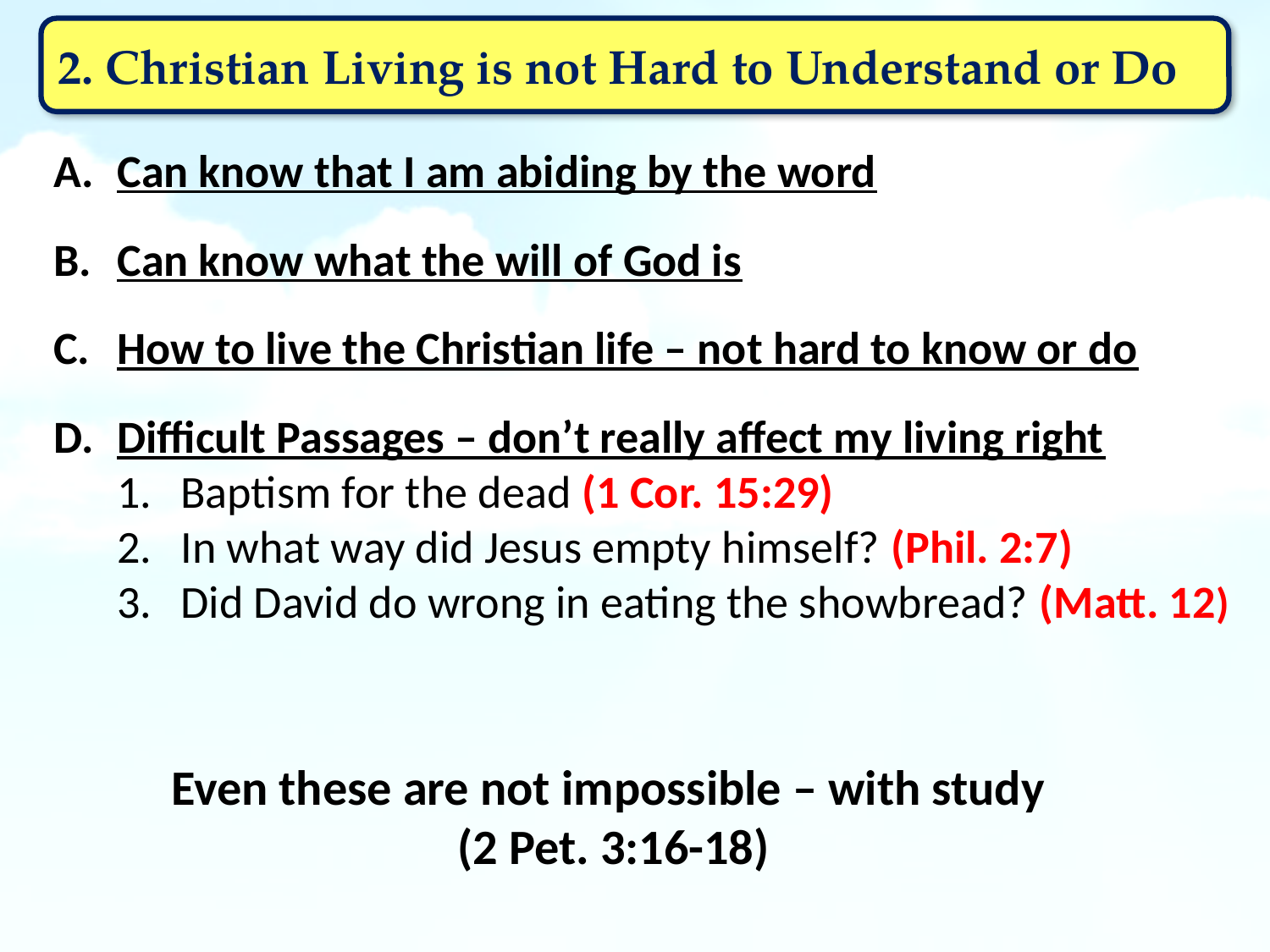

2. Christian Living is not Hard to Understand or Do
Can know that I am abiding by the word

Can know what the will of God is

How to live the Christian life – not hard to know or do

Difficult Passages – don’t really affect my living right
Baptism for the dead (1 Cor. 15:29)
In what way did Jesus empty himself? (Phil. 2:7)
Did David do wrong in eating the showbread? (Matt. 12)
Even these are not impossible – with study
(2 Pet. 3:16-18)